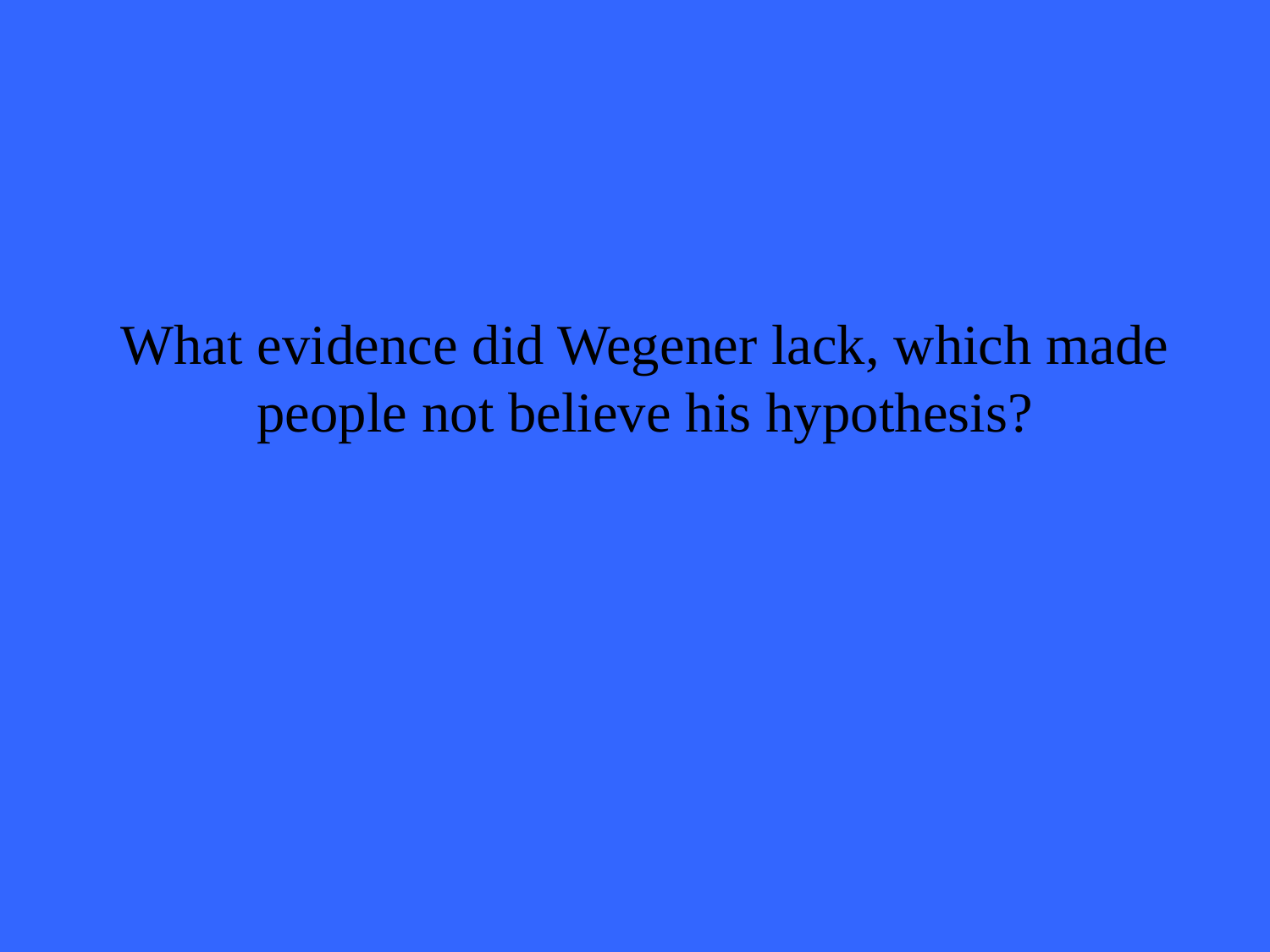

# What evidence did Wegener lack, which made people not believe his hypothesis?